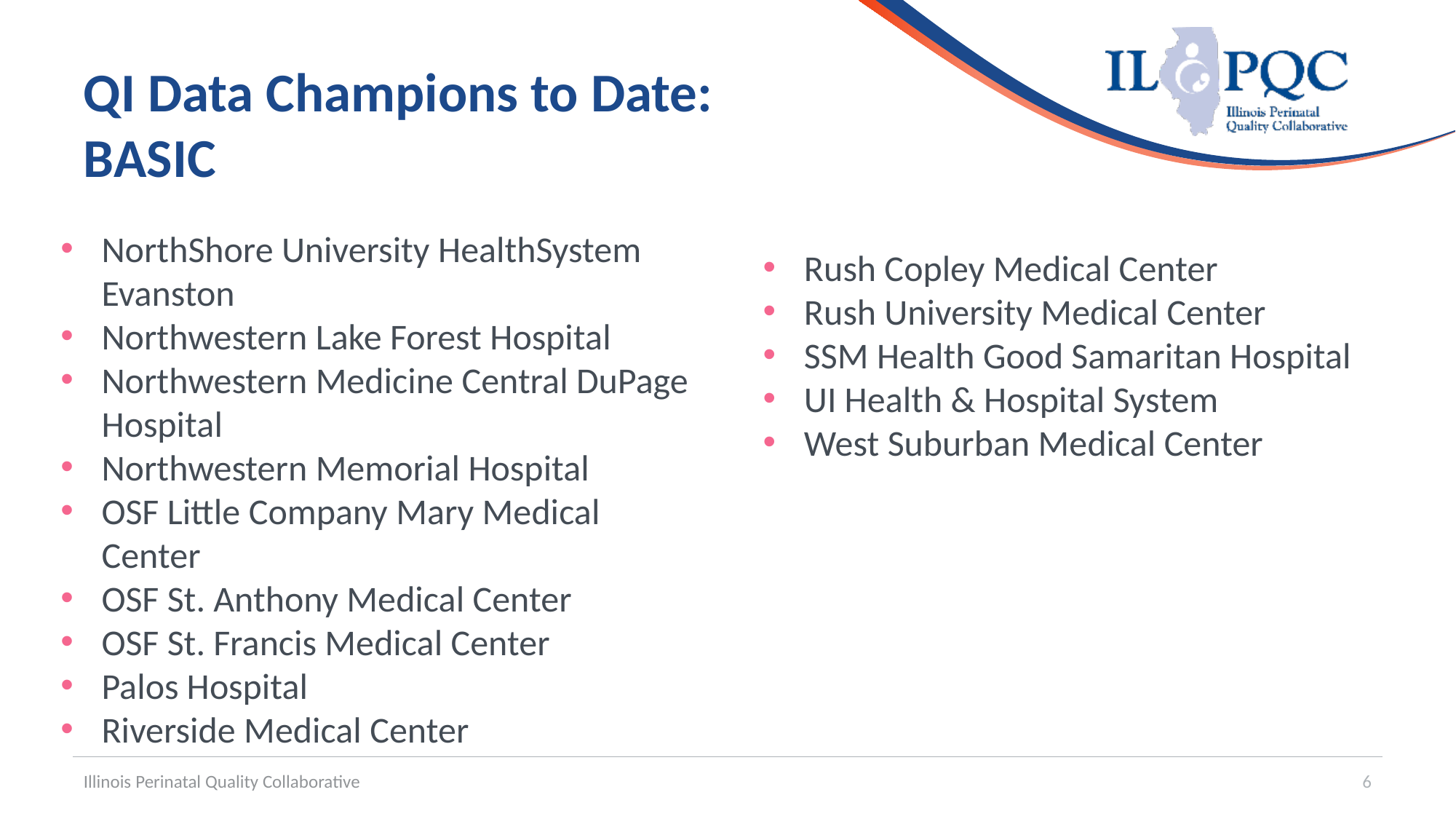

# QI Data Champions to Date: BASIC
NorthShore University HealthSystem Evanston
Northwestern Lake Forest Hospital
Northwestern Medicine Central DuPage Hospital
Northwestern Memorial Hospital
OSF Little Company Mary Medical Center
OSF St. Anthony Medical Center
OSF St. Francis Medical Center
Palos Hospital
Riverside Medical Center

Rush Copley Medical Center
Rush University Medical Center
SSM Health Good Samaritan Hospital
UI Health & Hospital System
West Suburban Medical Center

Illinois Perinatal Quality Collaborative
6